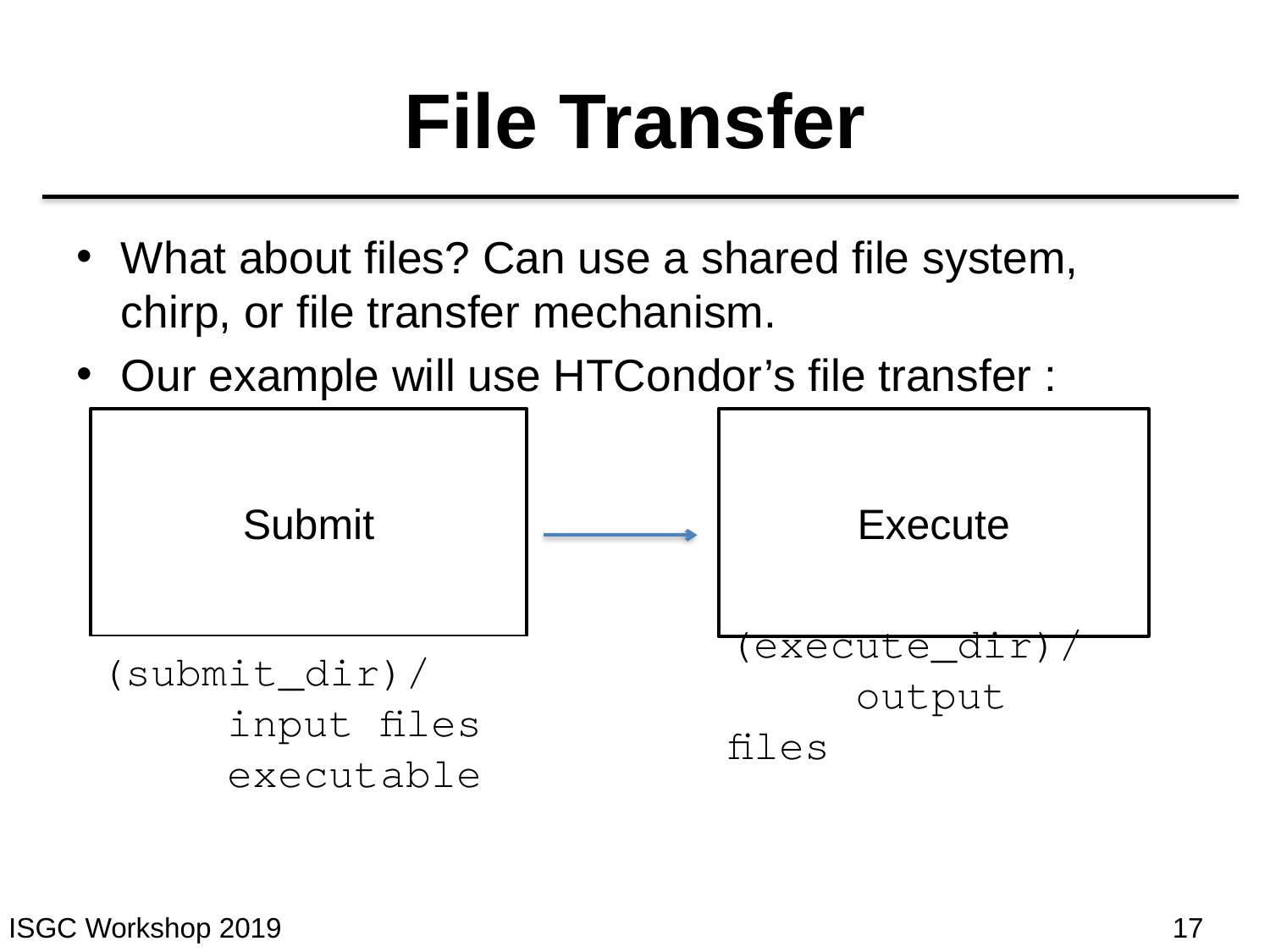

# File Transfer
What about files? Can use a shared file system, chirp, or file transfer mechanism.
Our example will use HTCondor’s file transfer :
Submit
Execute
(submit_dir)/
	input files
	executable

(execute_dir)/
	output files